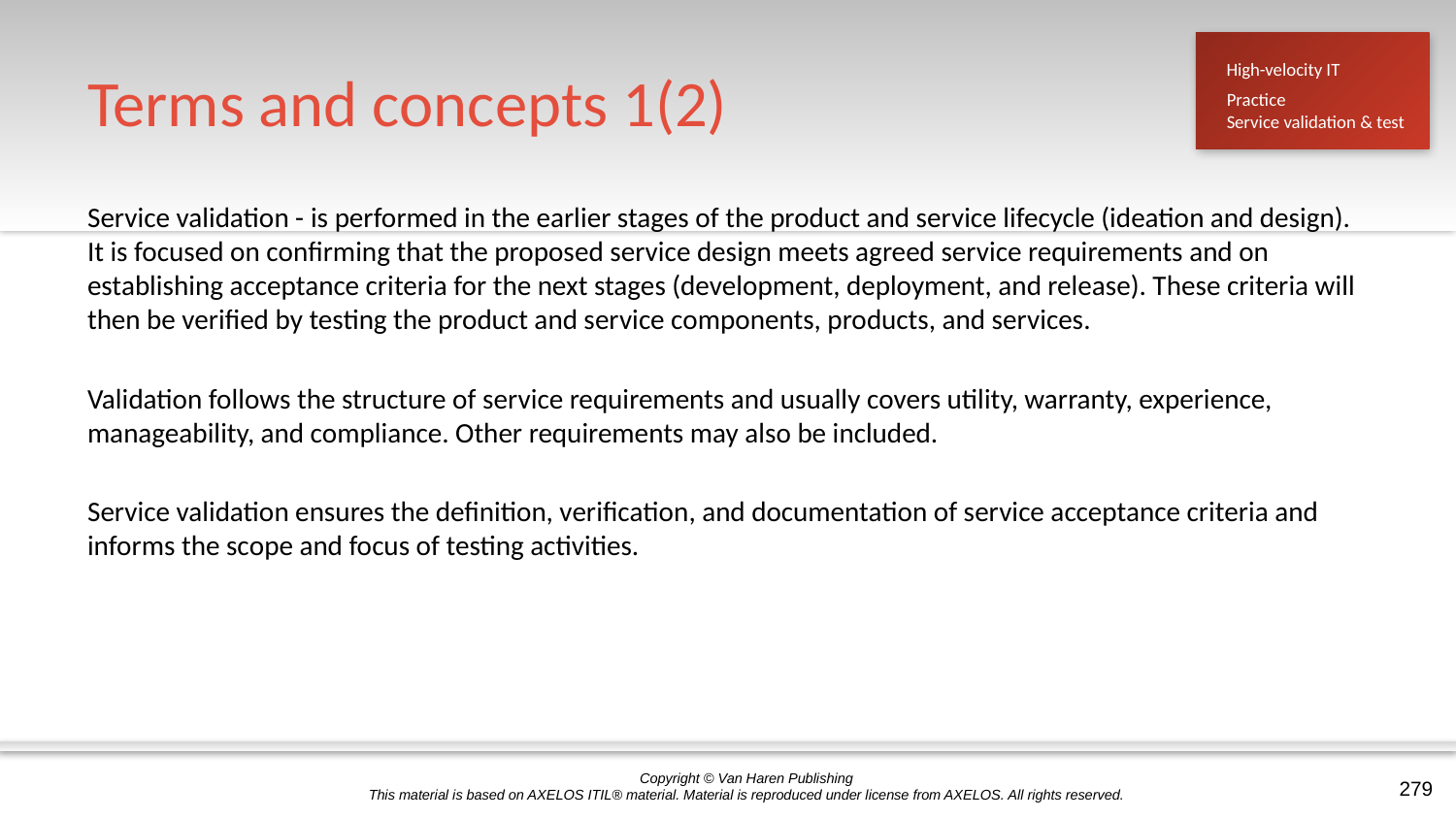

# Terms and concepts 1(2)
High-velocity IT
Practice
Service validation & test
Service validation - is performed in the earlier stages of the product and service lifecycle (ideation and design). It is focused on confirming that the proposed service design meets agreed service requirements and on establishing acceptance criteria for the next stages (development, deployment, and release). These criteria will then be verified by testing the product and service components, products, and services.

Validation follows the structure of service requirements and usually covers utility, warranty, experience, manageability, and compliance. Other requirements may also be included.

Service validation ensures the definition, verification, and documentation of service acceptance criteria and informs the scope and focus of testing activities.